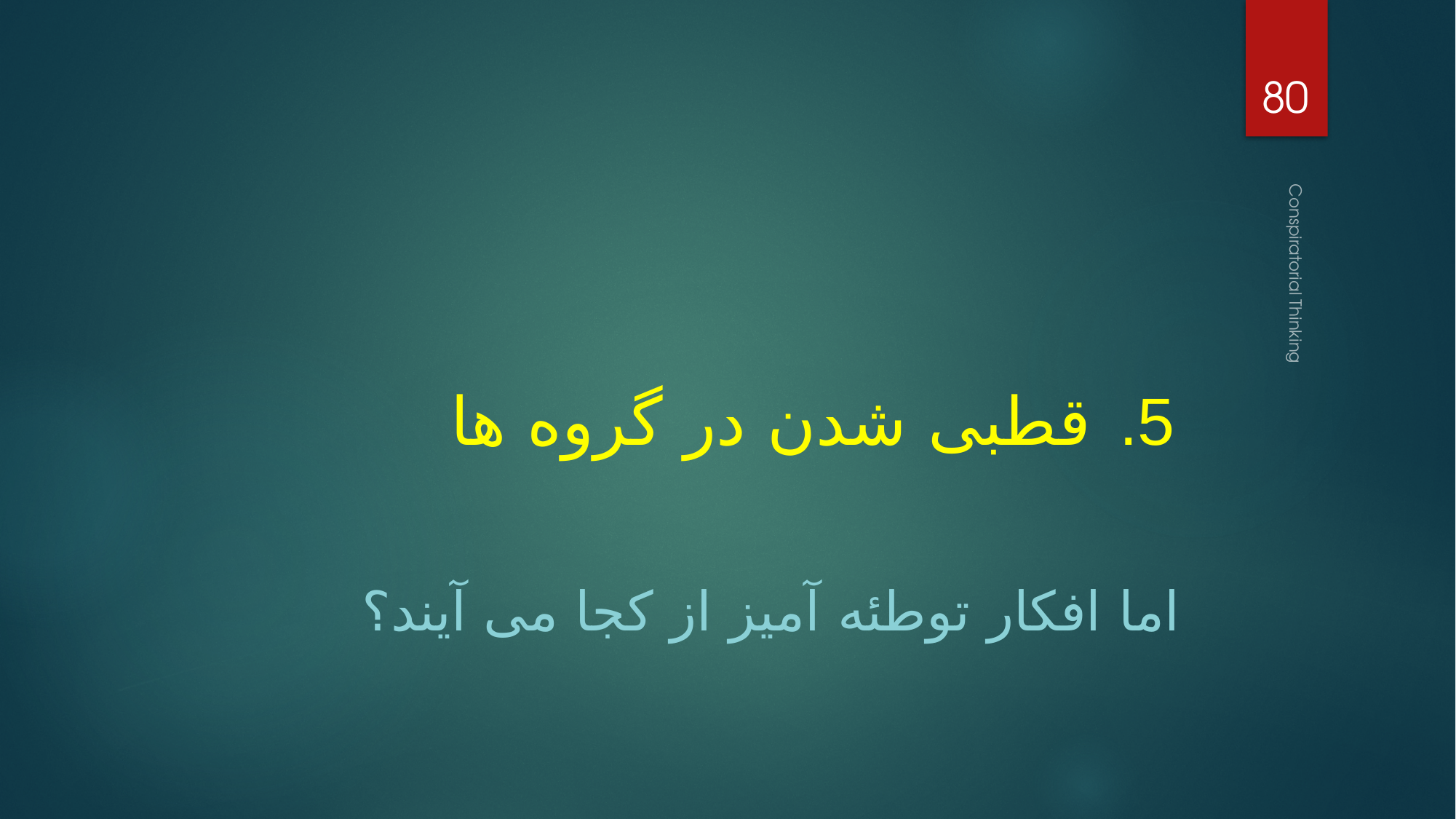

80
# قطبی شدن در گروه ها
Conspiratorial Thinking
اما افکار توطئه آمیز از کجا می آیند؟